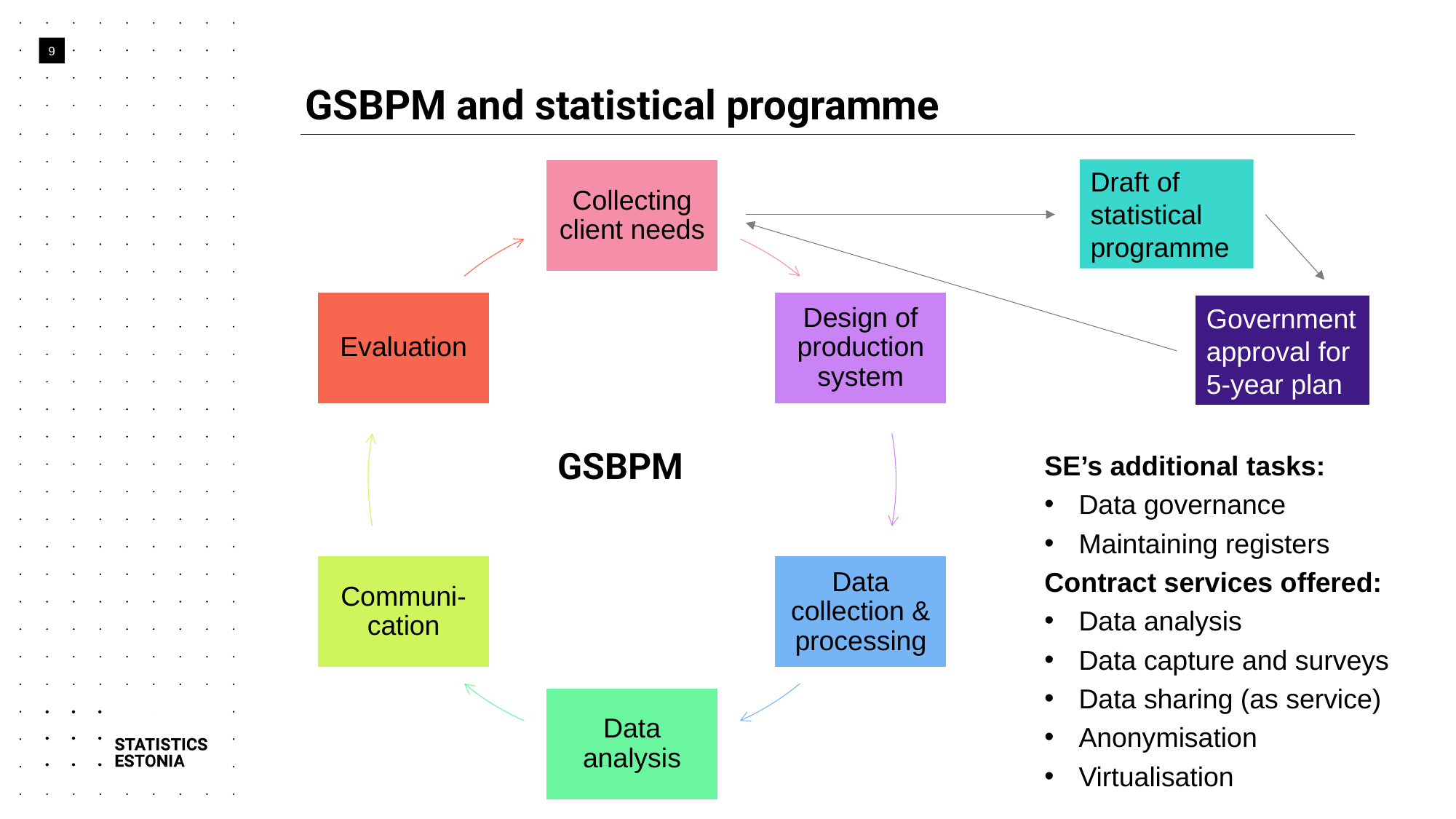

# GSBPM and statistical programme
9
Collecting client needs
Design of production system
Data collection & processing
Data analysis
Communi-cation
Evaluation
Draft of statistical programme
Government approval for 5-year plan
GSBPM
SE’s additional tasks:
Data governance
Maintaining registers
Contract services offered:
Data analysis
Data capture and surveys
Data sharing (as service)
Anonymisation
Virtualisation